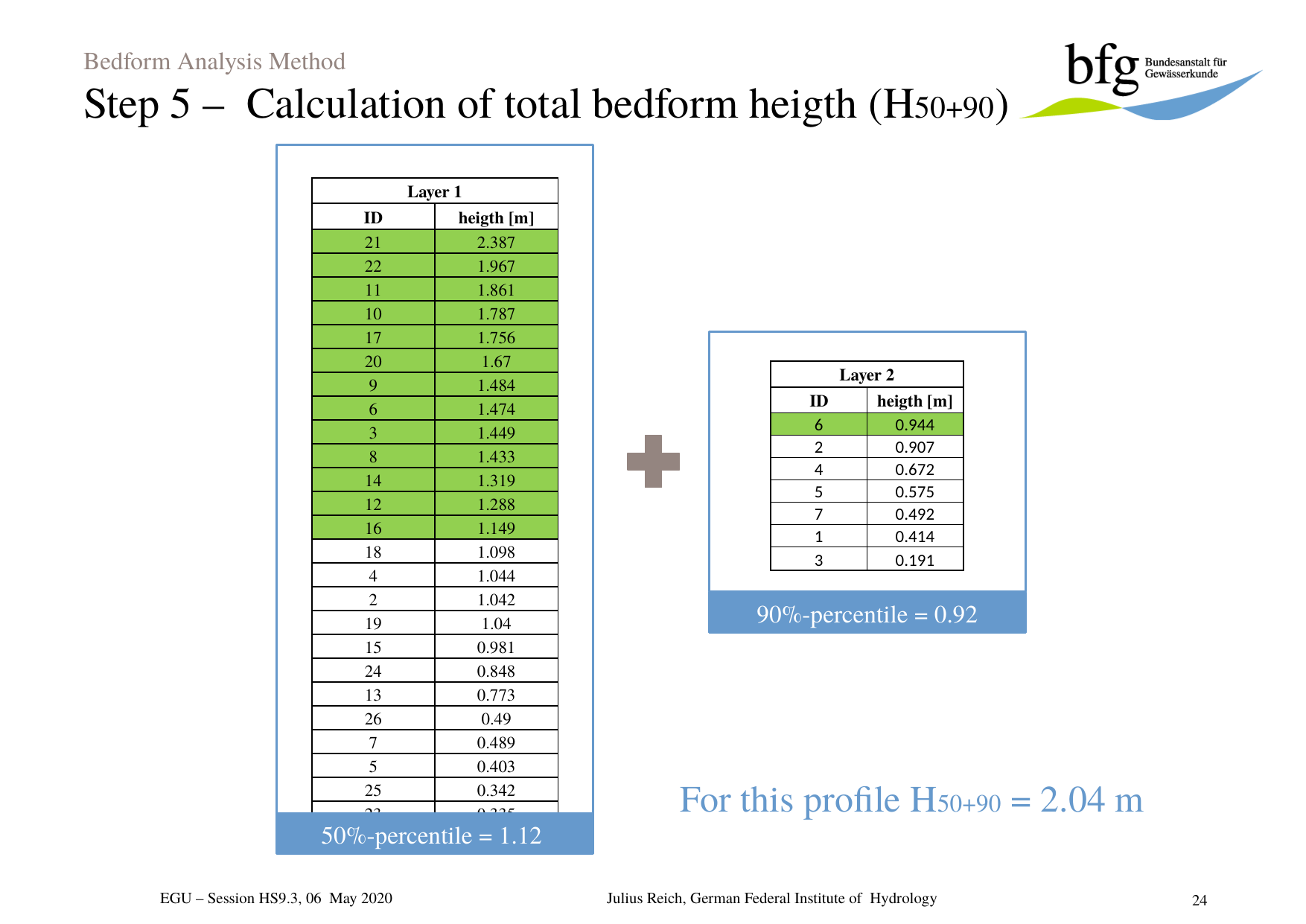

# Bedform Analysis Method Step 5 –  Calculation of total bedform heigth (H50+90)

| Layer 1 |  |
| --- | --- |
| ID | heigth [m] |
| 21 | 2.387 |
| 22 | 1.967 |
| 11 | 1.861 |
| 10 | 1.787 |
| 17 | 1.756 |
| 20 | 1.67 |
| 9 | 1.484 |
| 6 | 1.474 |
| 3 | 1.449 |
| 8 | 1.433 |
| 14 | 1.319 |
| 12 | 1.288 |
| 16 | 1.149 |
| 18 | 1.098 |
| 4 | 1.044 |
| 2 | 1.042 |
| 19 | 1.04 |
| 15 | 0.981 |
| 24 | 0.848 |
| 13 | 0.773 |
| 26 | 0.49 |
| 7 | 0.489 |
| 5 | 0.403 |
| 25 | 0.342 |
| 23 | 0.335 |
| 1 | 0.241 |

| Layer 2 |  |
| --- | --- |
| ID | heigth [m] |
| 6 | 0.944 |
| 2 | 0.907 |
| 4 | 0.672 |
| 5 | 0.575 |
| 7 | 0.492 |
| 1 | 0.414 |
| 3 | 0.191 |

90%-percentile = 0.92
For this profile H50+90 = 2.04 m
50%-percentile = 1.12